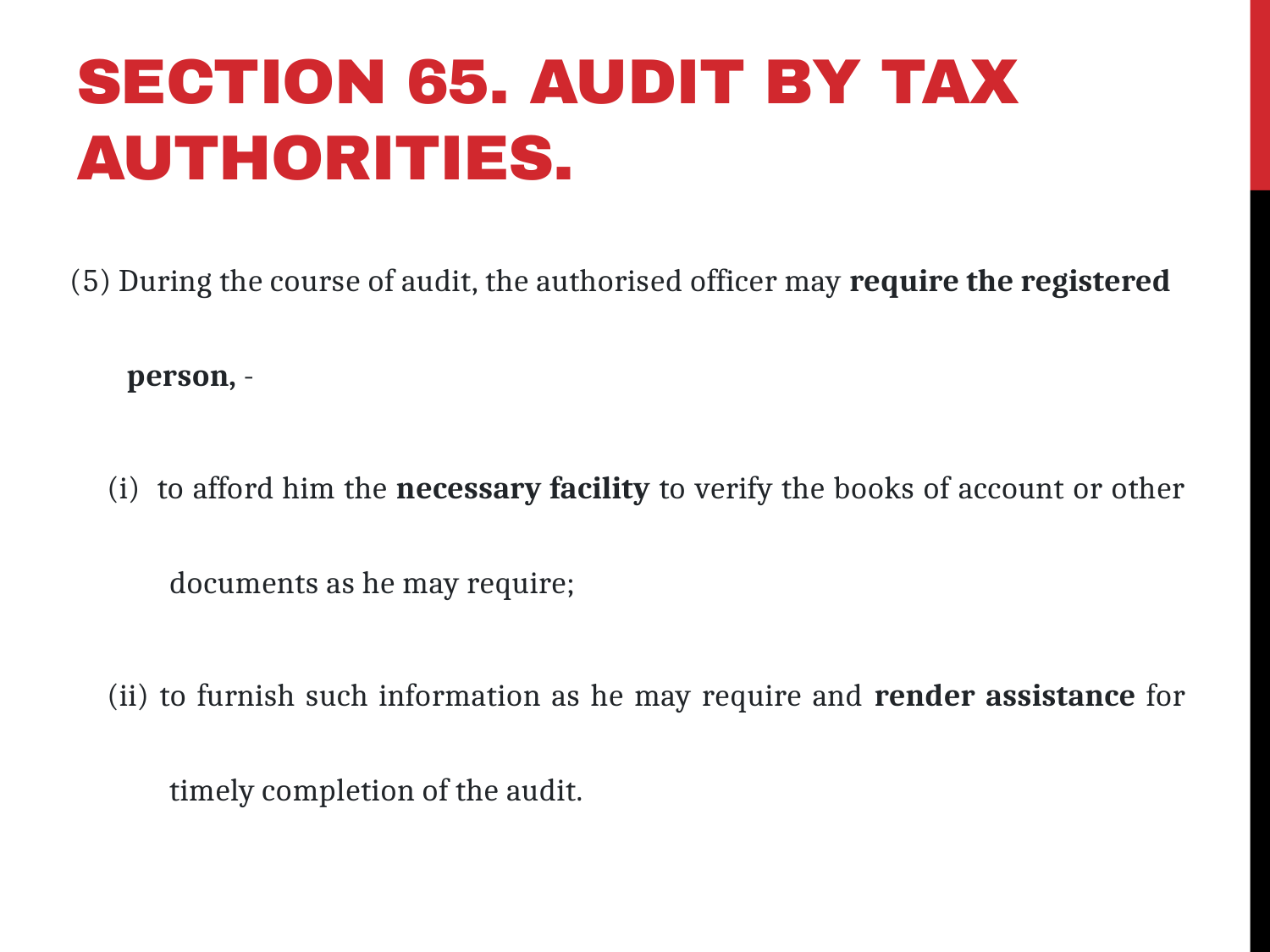

# Section 65. Audit by tax authorities.
(5) During the course of audit, the authorised officer may require the registered    person, -
(i)  to afford him the necessary facility to verify the books of account or other documents as he may require;
(ii) to furnish such information as he may require and render assistance for timely completion of the audit.